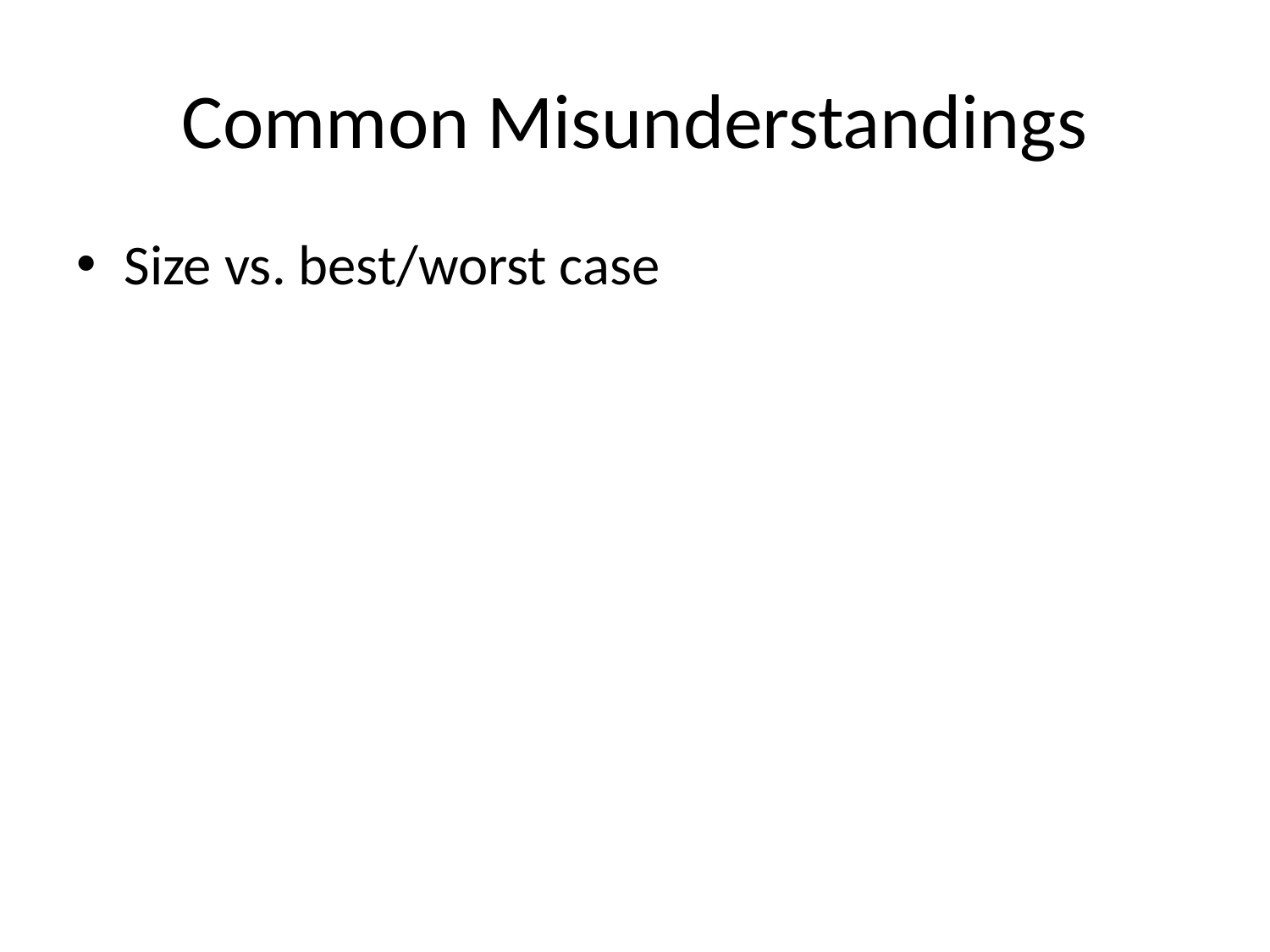

# Common Misunderstandings
Size vs. best/worst case